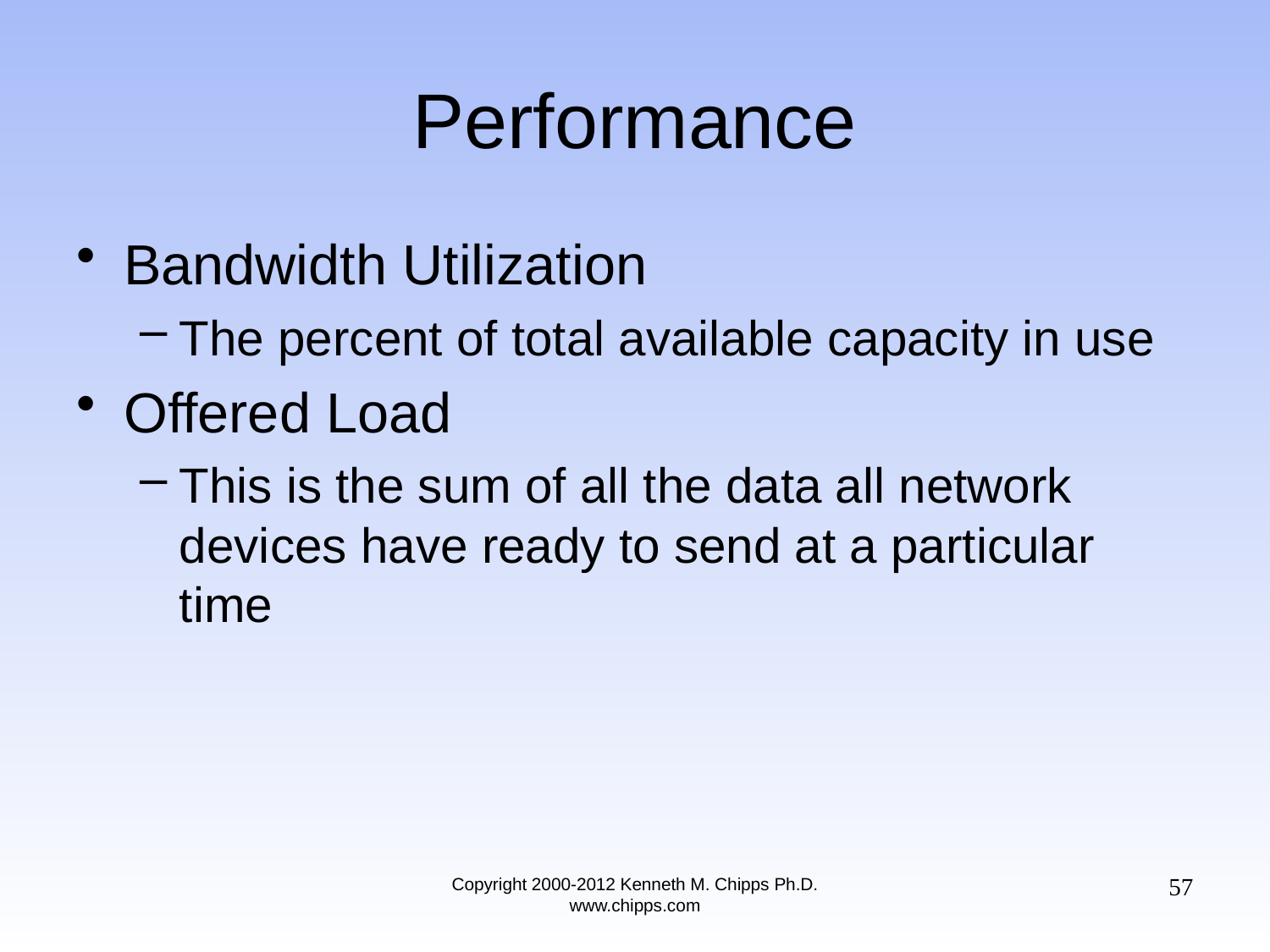

# Performance
Bandwidth Utilization
The percent of total available capacity in use
Offered Load
This is the sum of all the data all network devices have ready to send at a particular time
57
Copyright 2000-2012 Kenneth M. Chipps Ph.D. www.chipps.com